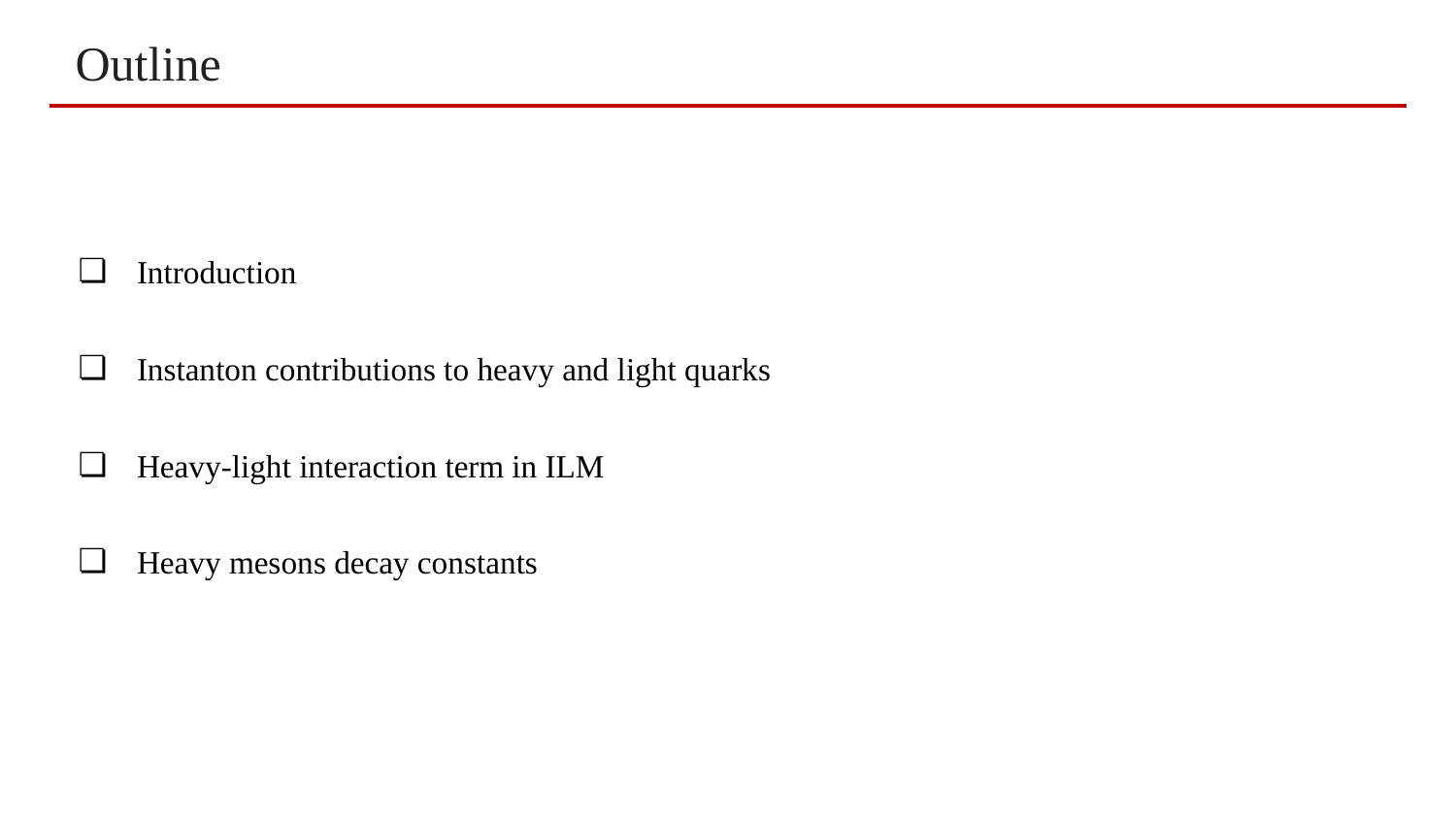

Outline
Introduction
Instanton contributions to heavy and light quarks
Heavy-light interaction term in ILM
Heavy mesons decay constants